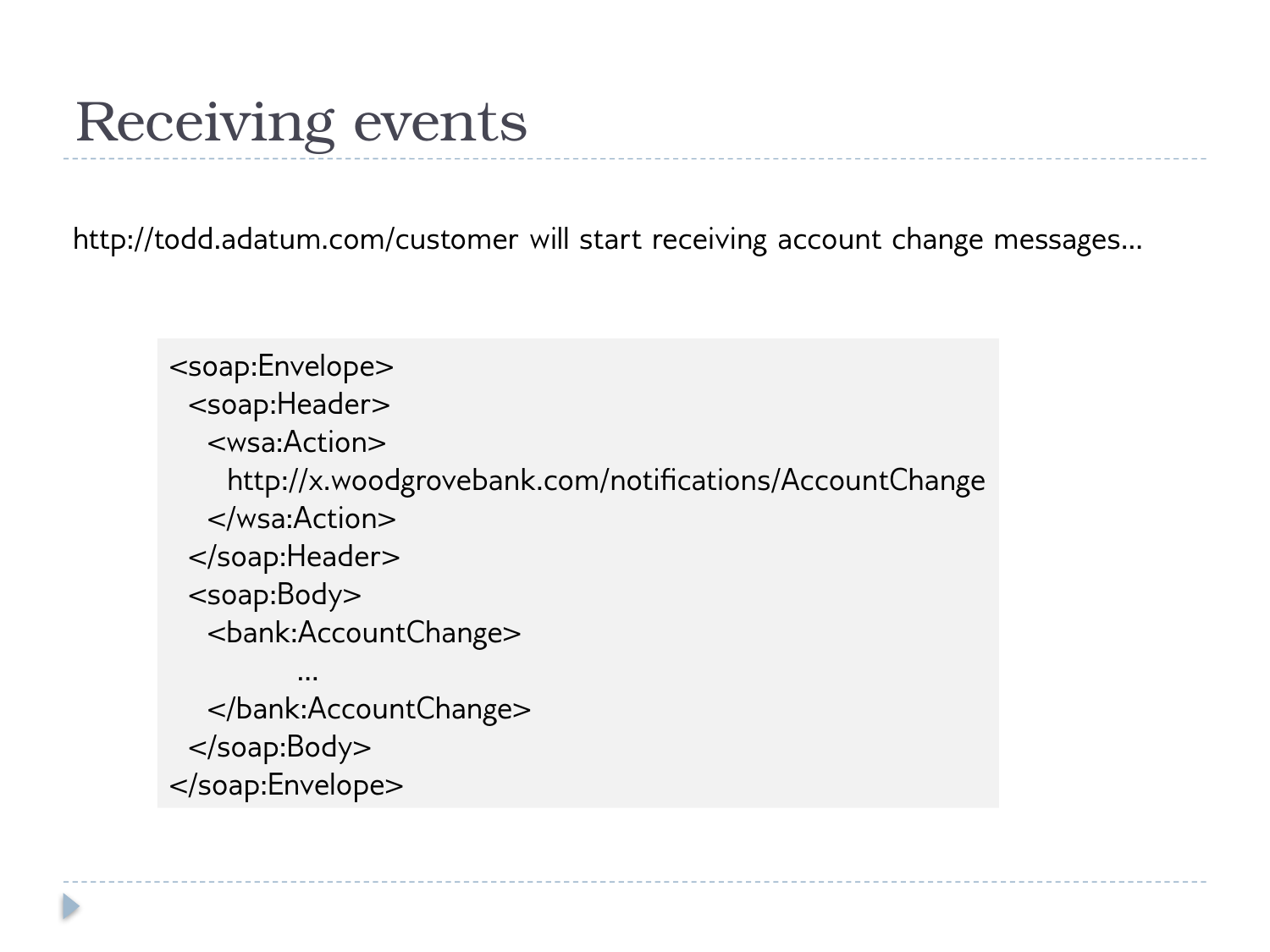

# Receiving events
http://todd.adatum.com/customer will start receiving account change messages…
<soap:Envelope>
  <soap:Header>
    <wsa:Action>
      http://x.woodgrovebank.com/notifications/AccountChange
    </wsa:Action>
  </soap:Header>
  <soap:Body>
    <bank:AccountChange>
	…
    </bank:AccountChange>
  </soap:Body>
</soap:Envelope>